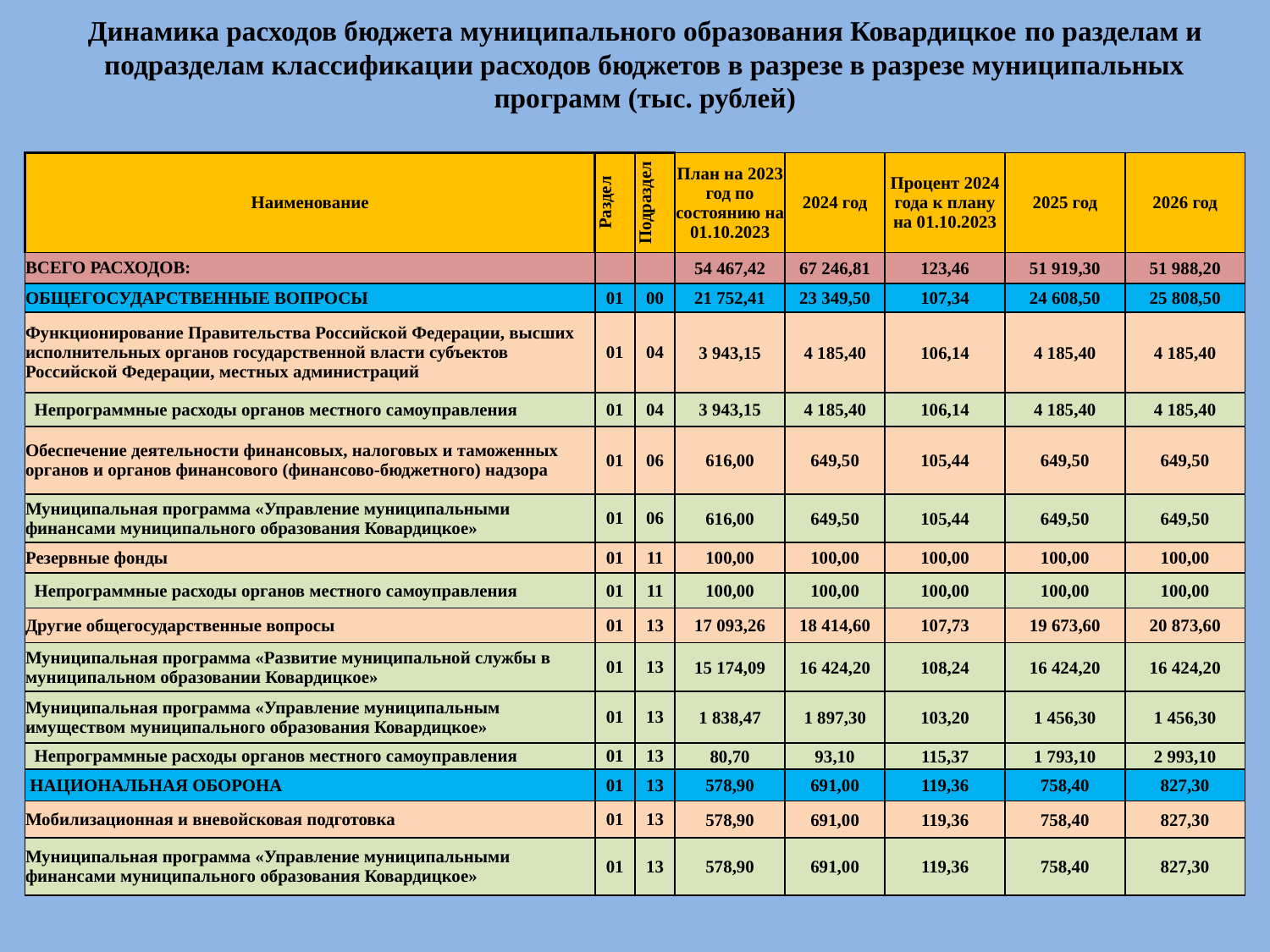

# Динамика расходов бюджета муниципального образования Ковардицкое по разделам и подразделам классификации расходов бюджетов в разрезе в разрезе муниципальных программ (тыс. рублей)
| Наименование | Раздел | Подраздел | План на 2023 год по состоянию на 01.10.2023 | 2024 год | Процент 2024 года к плану на 01.10.2023 | 2025 год | 2026 год |
| --- | --- | --- | --- | --- | --- | --- | --- |
| ВСЕГО РАСХОДОВ: |  |  | 54 467,42 | 67 246,81 | 123,46 | 51 919,30 | 51 988,20 |
| ОБЩЕГОСУДАРСТВЕННЫЕ ВОПРОСЫ | 01 | 00 | 21 752,41 | 23 349,50 | 107,34 | 24 608,50 | 25 808,50 |
| Функционирование Правительства Российской Федерации, высших исполнительных органов государственной власти субъектов Российской Федерации, местных администраций | 01 | 04 | 3 943,15 | 4 185,40 | 106,14 | 4 185,40 | 4 185,40 |
| Непрограммные расходы органов местного самоуправления | 01 | 04 | 3 943,15 | 4 185,40 | 106,14 | 4 185,40 | 4 185,40 |
| Обеспечение деятельности финансовых, налоговых и таможенных органов и органов финансового (финансово-бюджетного) надзора | 01 | 06 | 616,00 | 649,50 | 105,44 | 649,50 | 649,50 |
| Муниципальная программа «Управление муниципальными финансами муниципального образования Ковардицкое» | 01 | 06 | 616,00 | 649,50 | 105,44 | 649,50 | 649,50 |
| Резервные фонды | 01 | 11 | 100,00 | 100,00 | 100,00 | 100,00 | 100,00 |
| Непрограммные расходы органов местного самоуправления | 01 | 11 | 100,00 | 100,00 | 100,00 | 100,00 | 100,00 |
| Другие общегосударственные вопросы | 01 | 13 | 17 093,26 | 18 414,60 | 107,73 | 19 673,60 | 20 873,60 |
| Муниципальная программа «Развитие муниципальной службы в муниципальном образовании Ковардицкое» | 01 | 13 | 15 174,09 | 16 424,20 | 108,24 | 16 424,20 | 16 424,20 |
| Муниципальная программа «Управление муниципальным имуществом муниципального образования Ковардицкое» | 01 | 13 | 1 838,47 | 1 897,30 | 103,20 | 1 456,30 | 1 456,30 |
| Непрограммные расходы органов местного самоуправления | 01 | 13 | 80,70 | 93,10 | 115,37 | 1 793,10 | 2 993,10 |
| НАЦИОНАЛЬНАЯ ОБОРОНА | 01 | 13 | 578,90 | 691,00 | 119,36 | 758,40 | 827,30 |
| Мобилизационная и вневойсковая подготовка | 01 | 13 | 578,90 | 691,00 | 119,36 | 758,40 | 827,30 |
| Муниципальная программа «Управление муниципальными финансами муниципального образования Ковардицкое» | 01 | 13 | 578,90 | 691,00 | 119,36 | 758,40 | 827,30 |